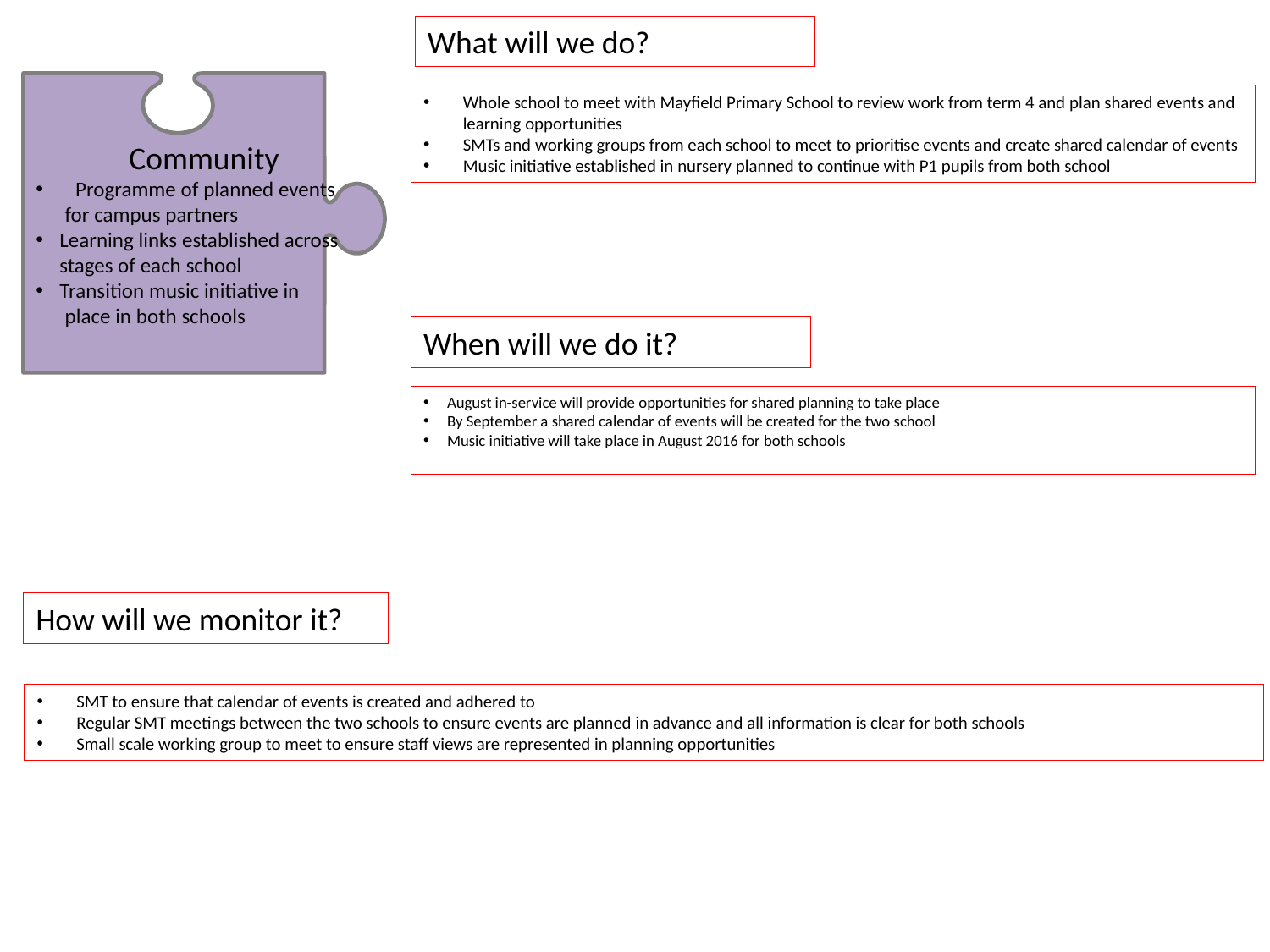

What will we do?

Community
Programme of planned events
      for campus partners
Learning links established across stages of each school
Transition music initiative in
      place in both schools

Whole school to meet with Mayfield Primary School to review work from term 4 and plan shared events and learning opportunities
SMTs and working groups from each school to meet to prioritise events and create shared calendar of events
Music initiative established in nursery planned to continue with P1 pupils from both school
When will we do it?
August in-service will provide opportunities for shared planning to take place
By September a shared calendar of events will be created for the two school
Music initiative will take place in August 2016 for both schools

How will we monitor it?
SMT to ensure that calendar of events is created and adhered to
Regular SMT meetings between the two schools to ensure events are planned in advance and all information is clear for both schools
Small scale working group to meet to ensure staff views are represented in planning opportunities